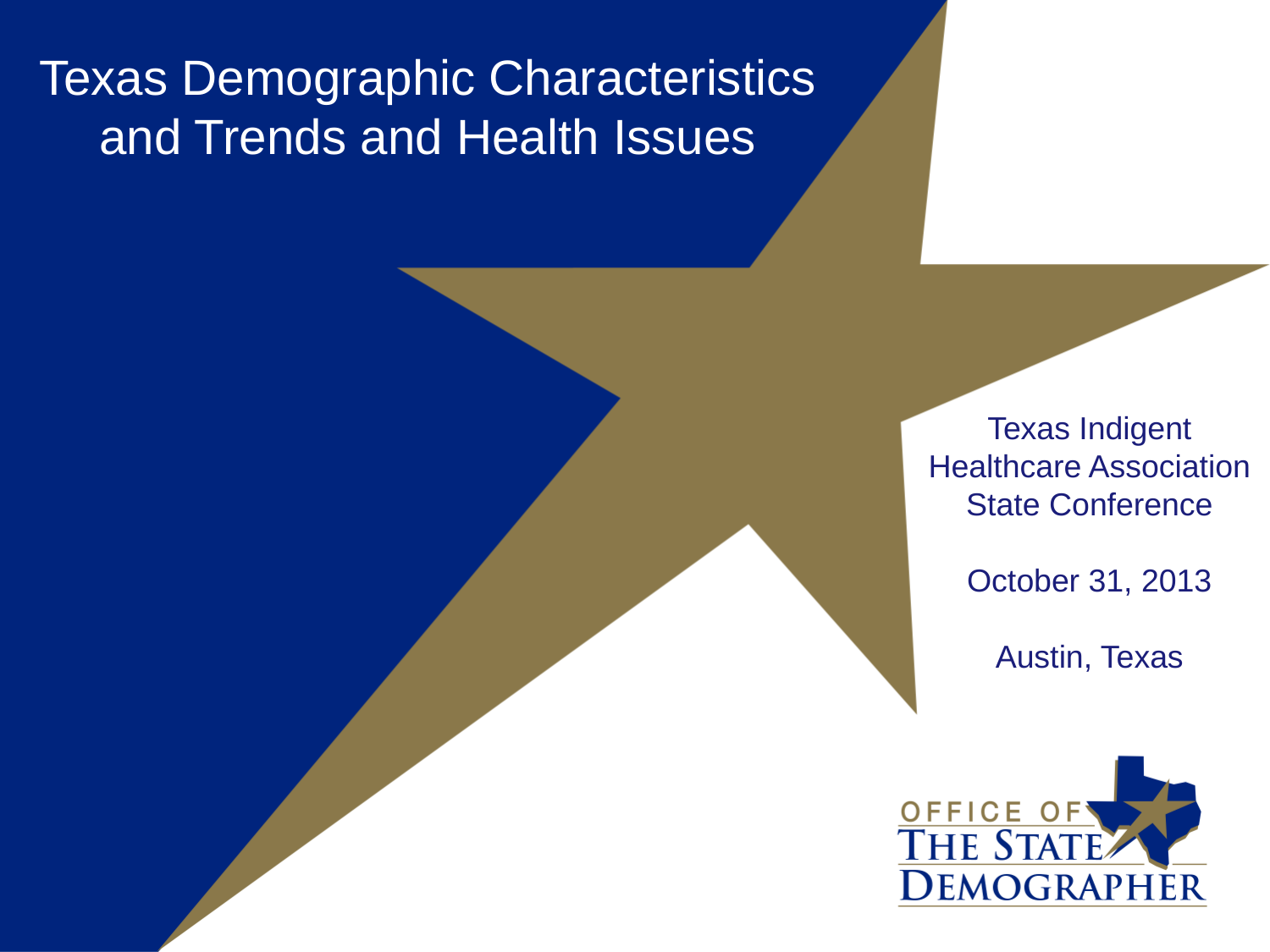

Texas Demographic Characteristics and Trends and Health Issues

Texas Indigent
Healthcare Association
State Conference

October 31, 2013

Austin, Texas